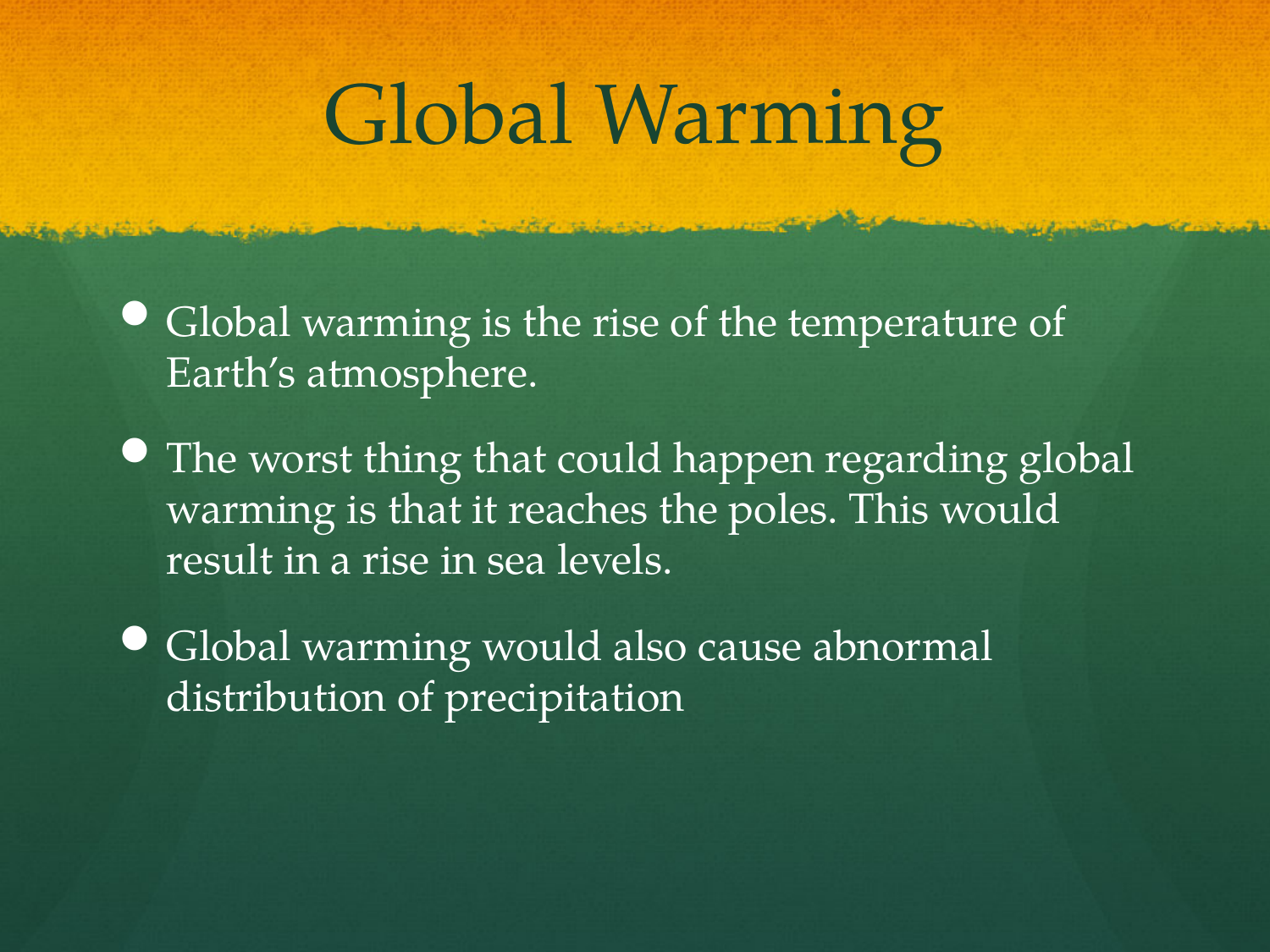

# Global Warming
Global warming is the rise of the temperature of Earth’s atmosphere.
The worst thing that could happen regarding global warming is that it reaches the poles. This would result in a rise in sea levels.
Global warming would also cause abnormal distribution of precipitation